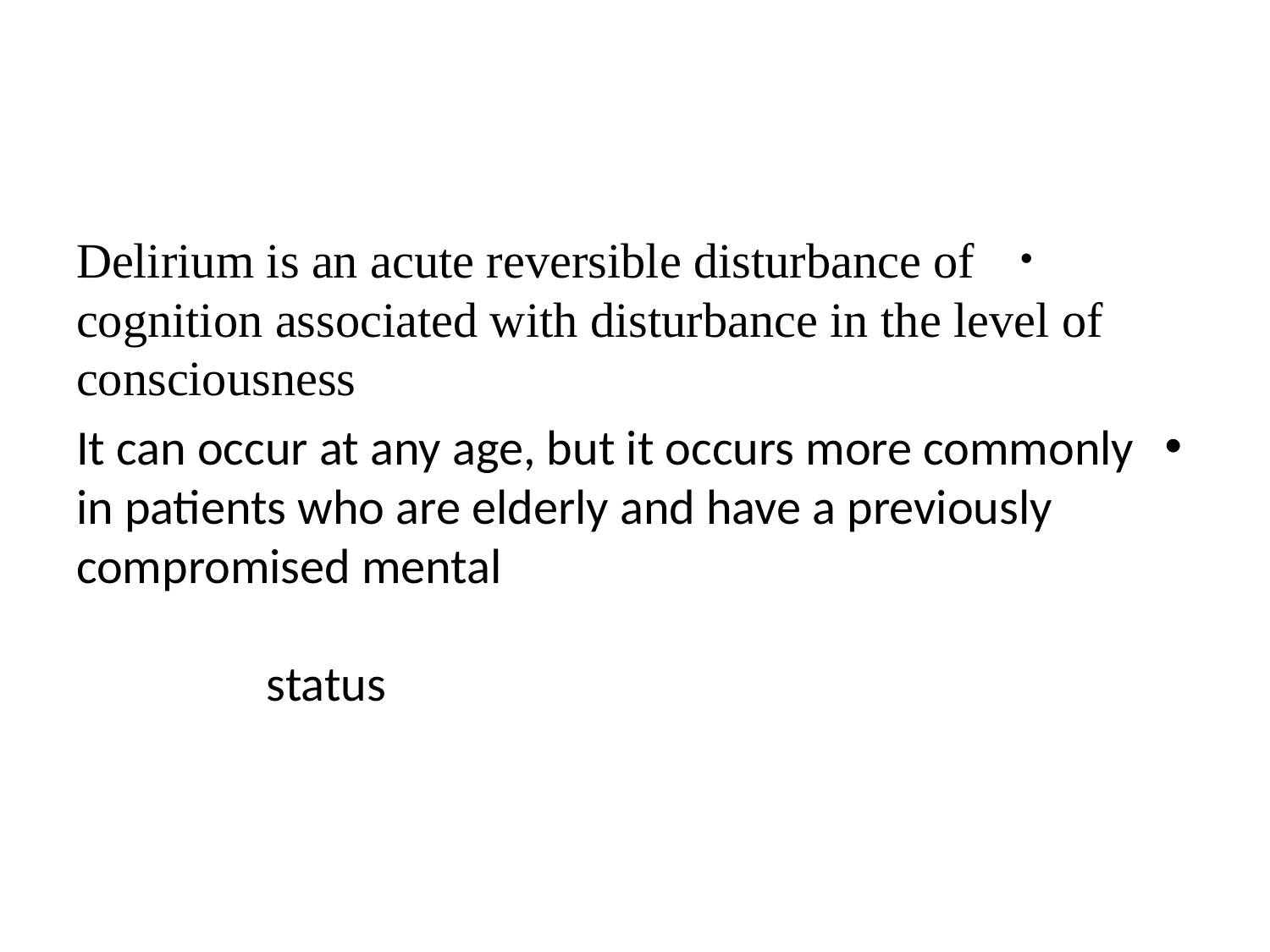

#
 Delirium is an acute reversible disturbance of cognition associated with disturbance in the level of consciousness
It can occur at any age, but it occurs more commonly in patients who are elderly and have a previously compromised mental                                                                                                                                                                           status